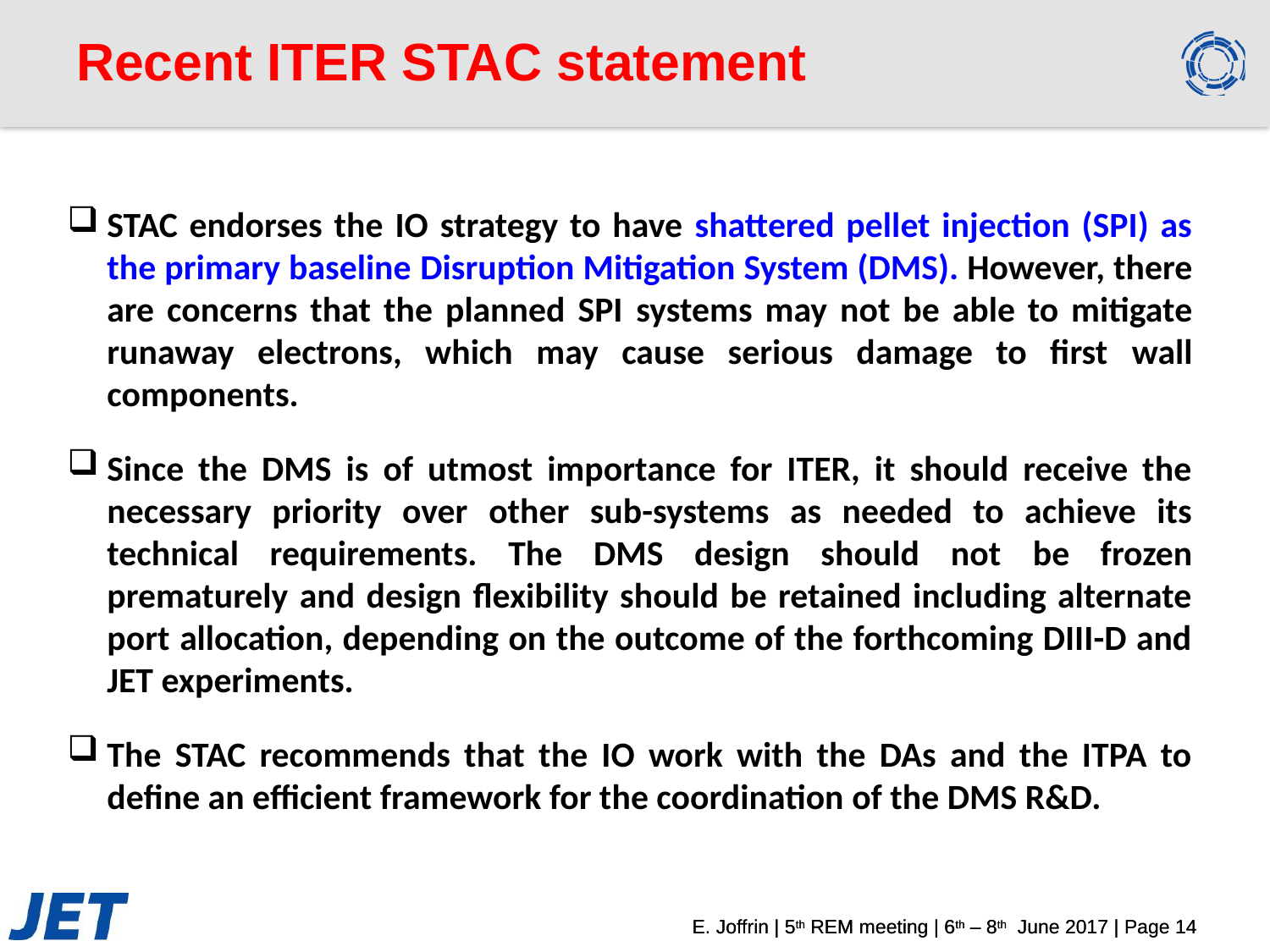

# Recent ITER STAC statement
STAC endorses the IO strategy to have shattered pellet injection (SPI) as the primary baseline Disruption Mitigation System (DMS). However, there are concerns that the planned SPI systems may not be able to mitigate runaway electrons, which may cause serious damage to first wall components.
Since the DMS is of utmost importance for ITER, it should receive the necessary priority over other sub-systems as needed to achieve its technical requirements. The DMS design should not be frozen prematurely and design flexibility should be retained including alternate port allocation, depending on the outcome of the forthcoming DIII-D and JET experiments.
The STAC recommends that the IO work with the DAs and the ITPA to define an efficient framework for the coordination of the DMS R&D.
E. Joffrin | 5th REM meeting | 6th – 8th  June 2017 | Page 14